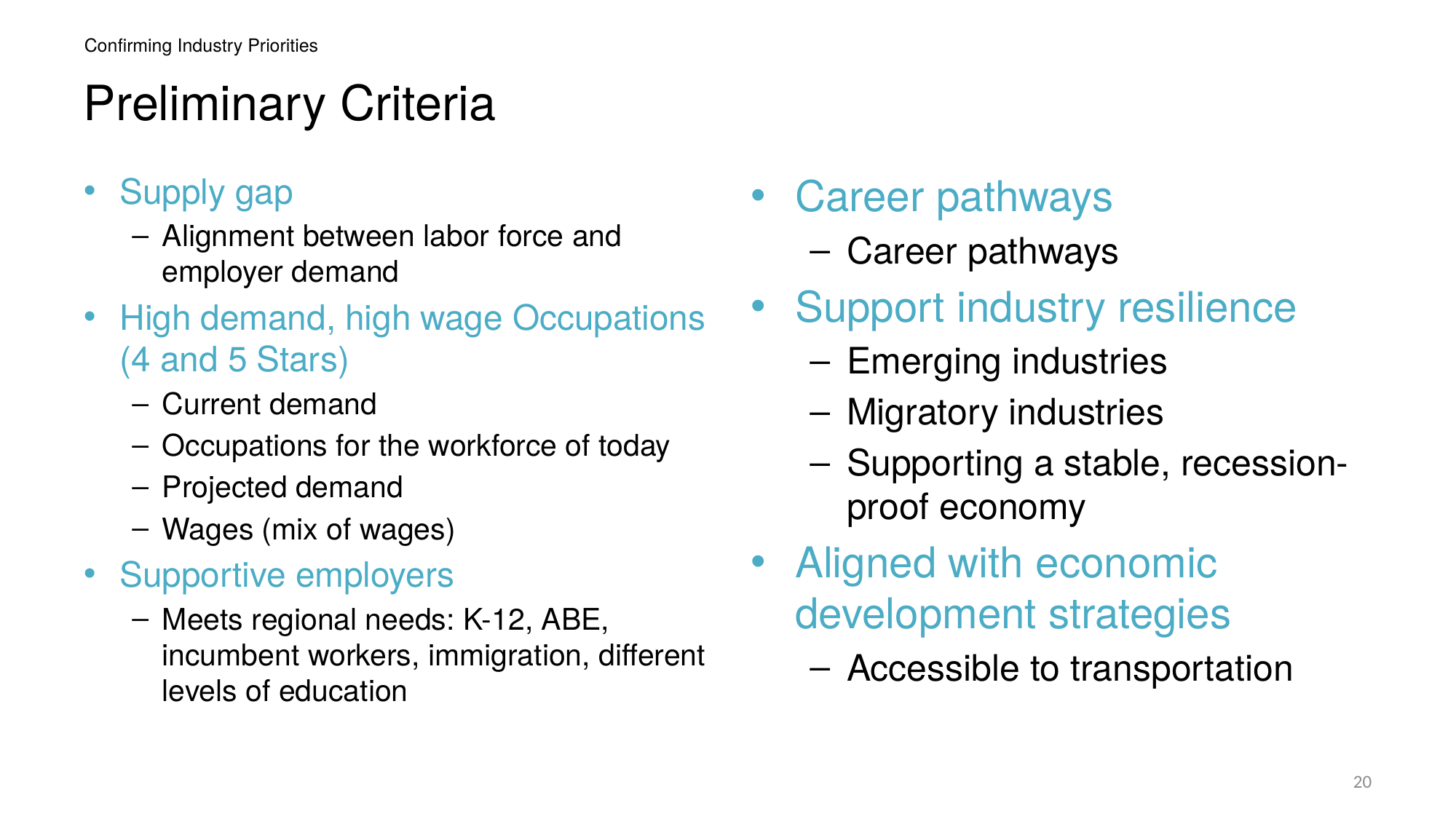

Confirming Industry Priorities
# Preliminary Criteria
Supply gap
Alignment between labor force and employer demand
High demand, high wage Occupations (4 and 5 Stars)
Current demand
Occupations for the workforce of today
Projected demand
Wages (mix of wages)
Supportive employers
Meets regional needs: K-12, ABE, incumbent workers, immigration, different levels of education

Career pathways
Career pathways
Support industry resilience
Emerging industries
Migratory industries
Supporting a stable, recession-proof economy
Aligned with economic development strategies
Accessible to transportation

20